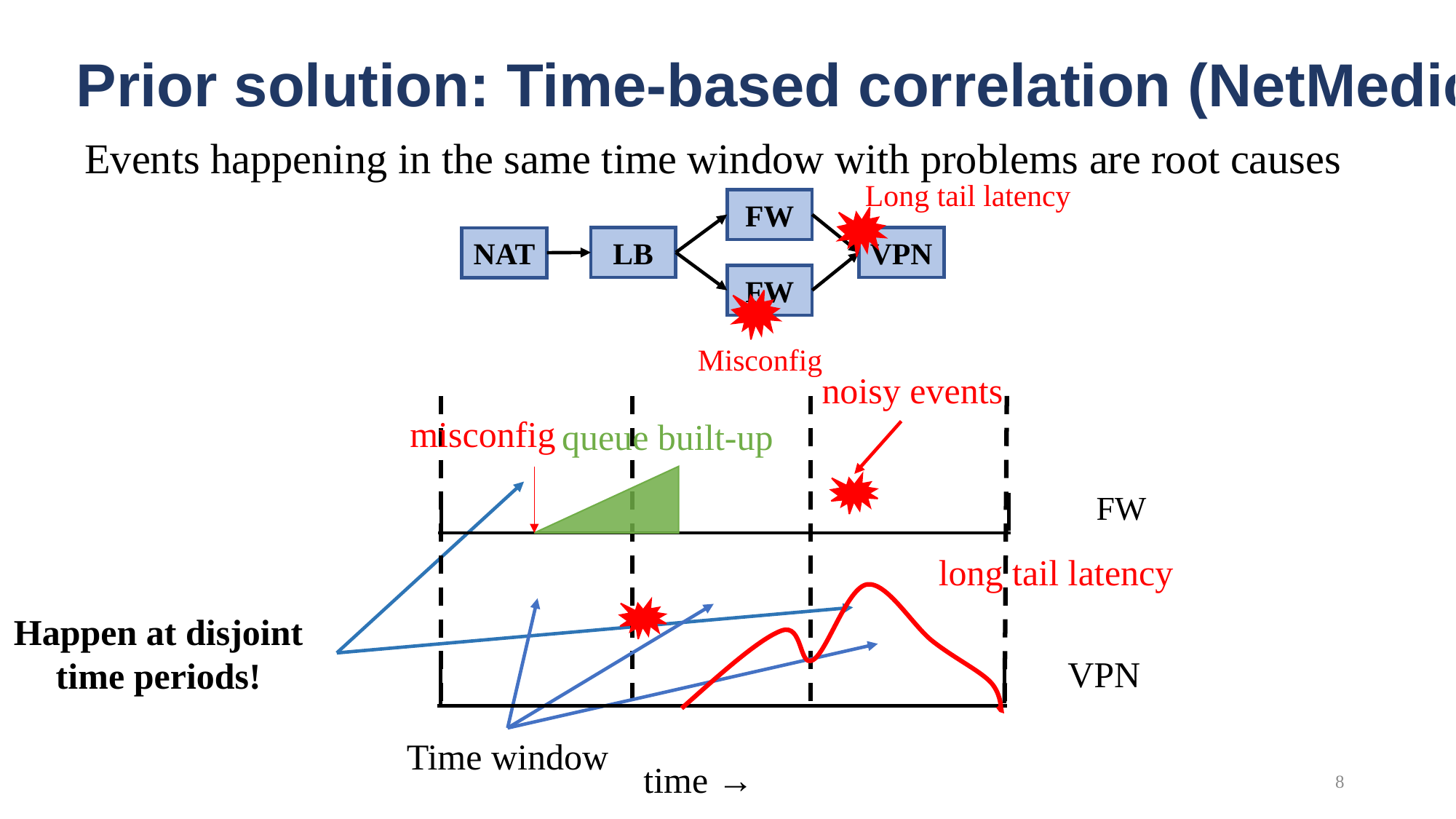

Prior solution: Time-based correlation (NetMedic)
Events happening in the same time window with problems are root causes
Long tail latency
FW
LB
VPN
NAT
FW

Misconfig
noisy events
misconfig
queue built-up

FW
long tail latency

Happen at disjoint time periods!
VPN
Time window
time →
8